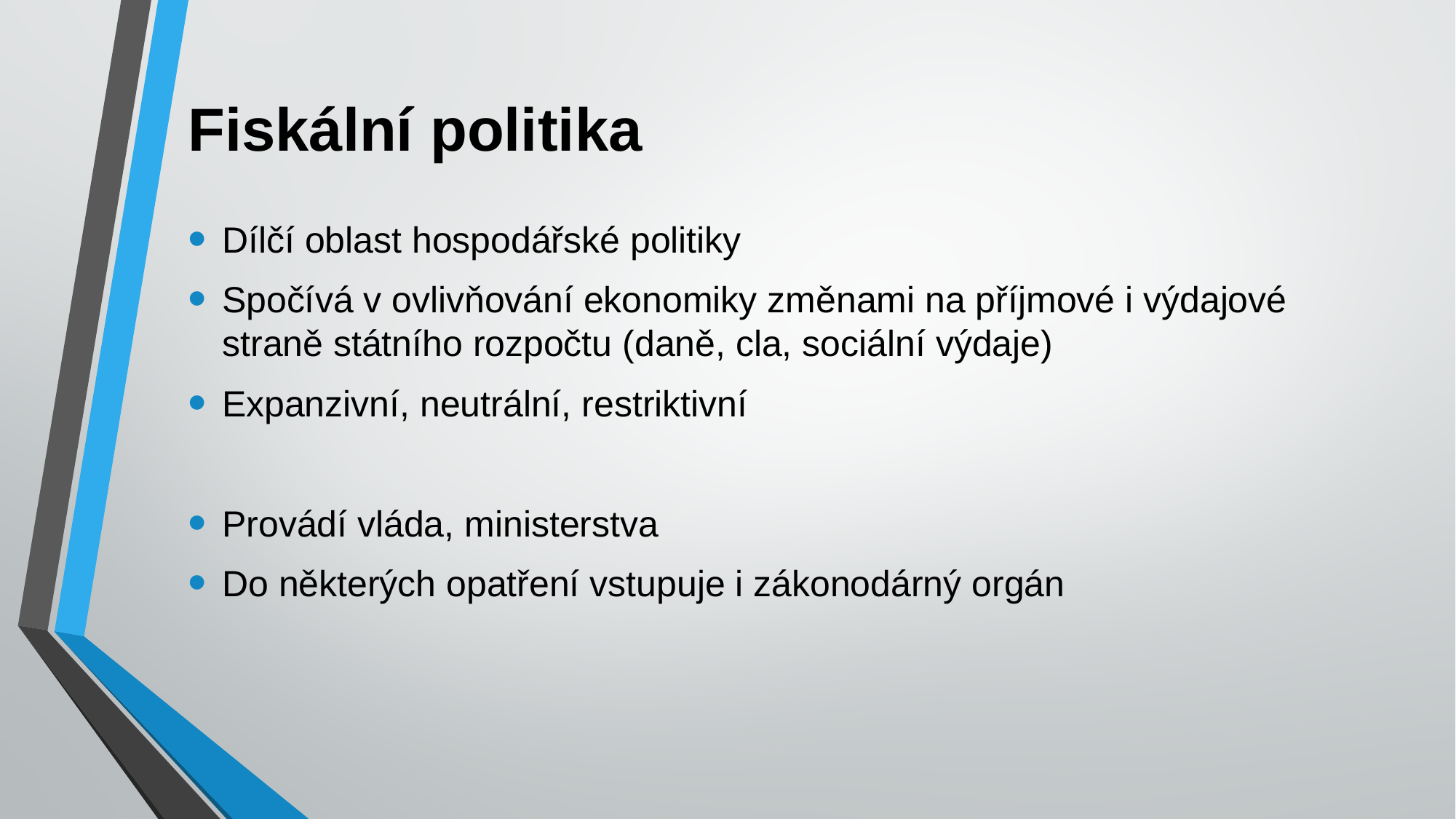

# Fiskální politika
Dílčí oblast hospodářské politiky
Spočívá v ovlivňování ekonomiky změnami na příjmové i výdajové straně státního rozpočtu (daně, cla, sociální výdaje)
Expanzivní, neutrální, restriktivní

Provádí vláda, ministerstva
Do některých opatření vstupuje i zákonodárný orgán